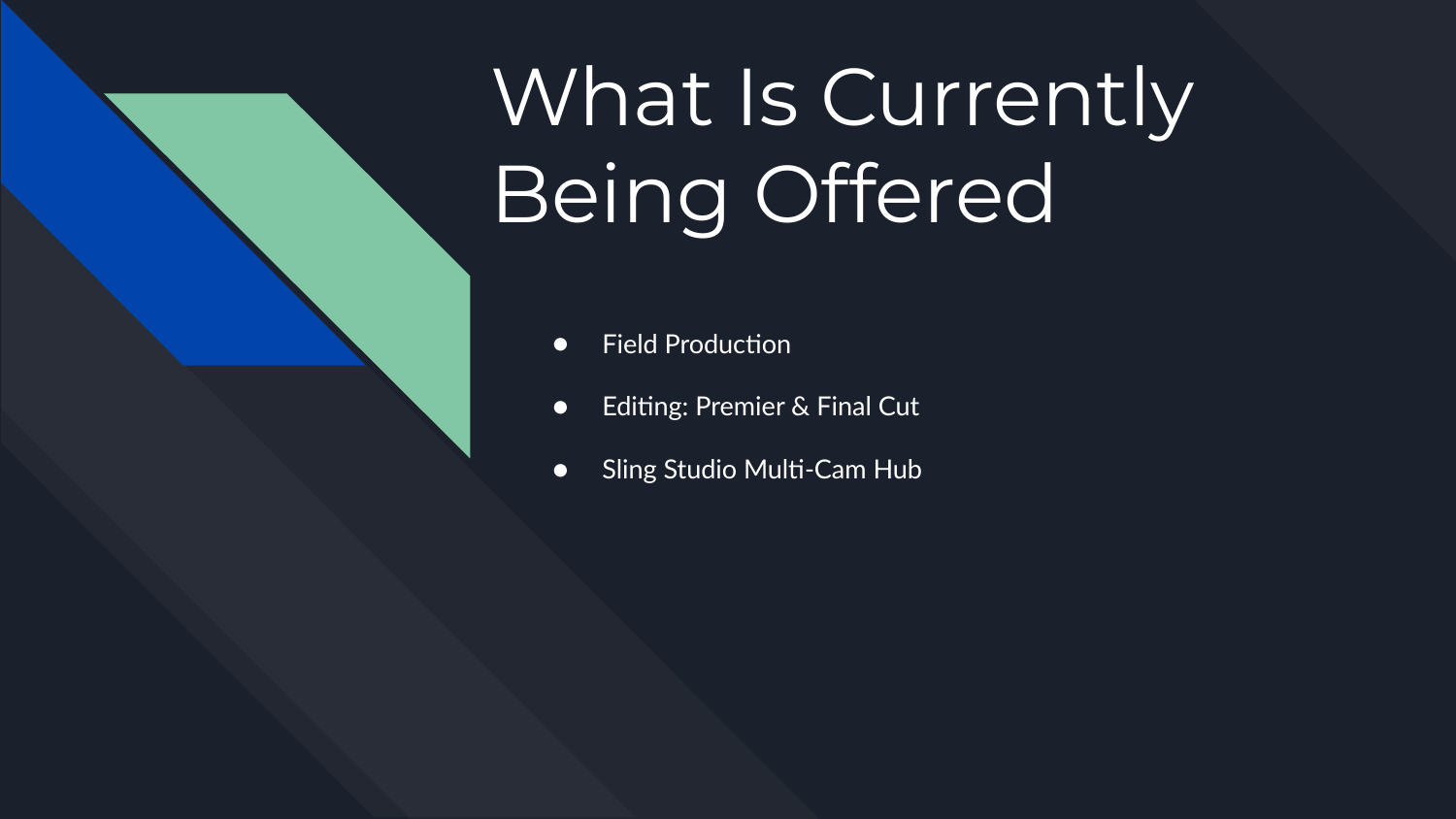

# What Is Currently Being Offered
Field Production
Editing: Premier & Final Cut
Sling Studio Multi-Cam Hub